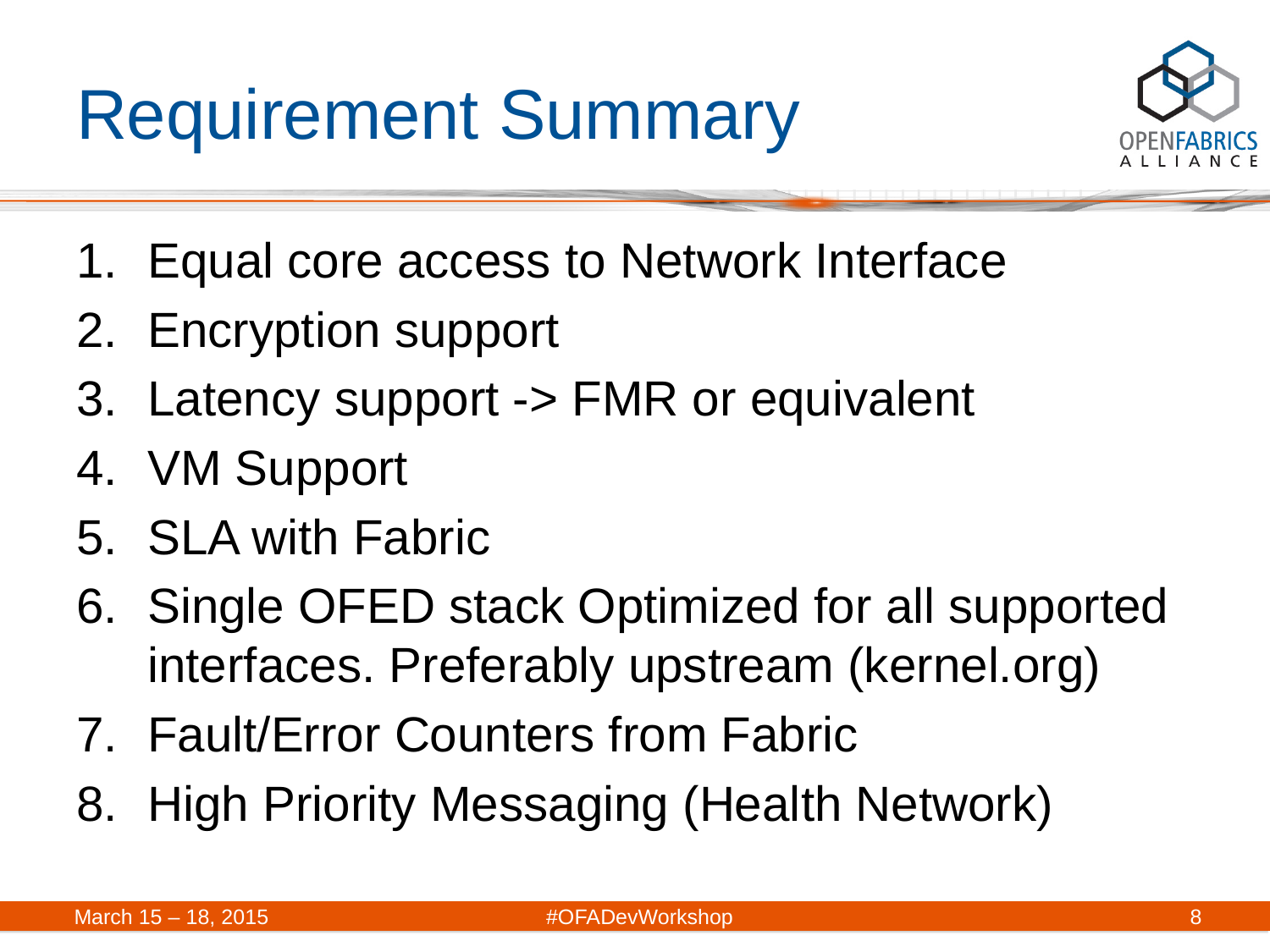

# Requirement Summary
Equal core access to Network Interface
Encryption support
Latency support -> FMR or equivalent
VM Support
SLA with Fabric
Single OFED stack Optimized for all supported interfaces. Preferably upstream (kernel.org)
Fault/Error Counters from Fabric
High Priority Messaging (Health Network)

March 15 – 18, 2015                                               #OFADevWorkshop
8